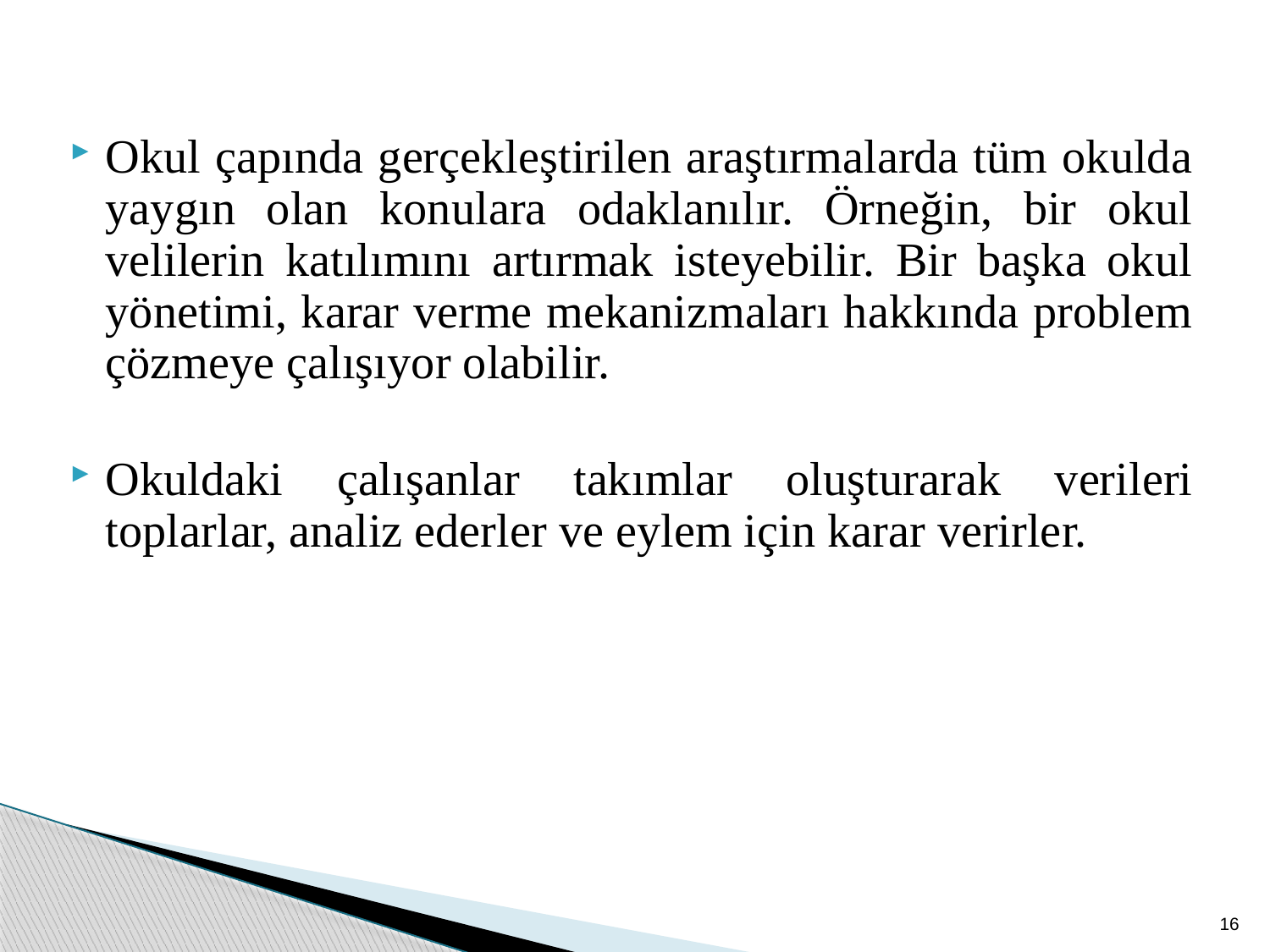

Okul çapında gerçekleştirilen araştırmalarda tüm okulda yaygın olan konulara odaklanılır. Örneğin, bir okul velilerin katılımını artırmak isteyebilir. Bir başka okul yönetimi, karar verme mekanizmaları hakkında problem çözmeye çalışıyor olabilir.

Okuldaki çalışanlar takımlar oluşturarak verileri toplarlar, analiz ederler ve eylem için karar verirler.
16